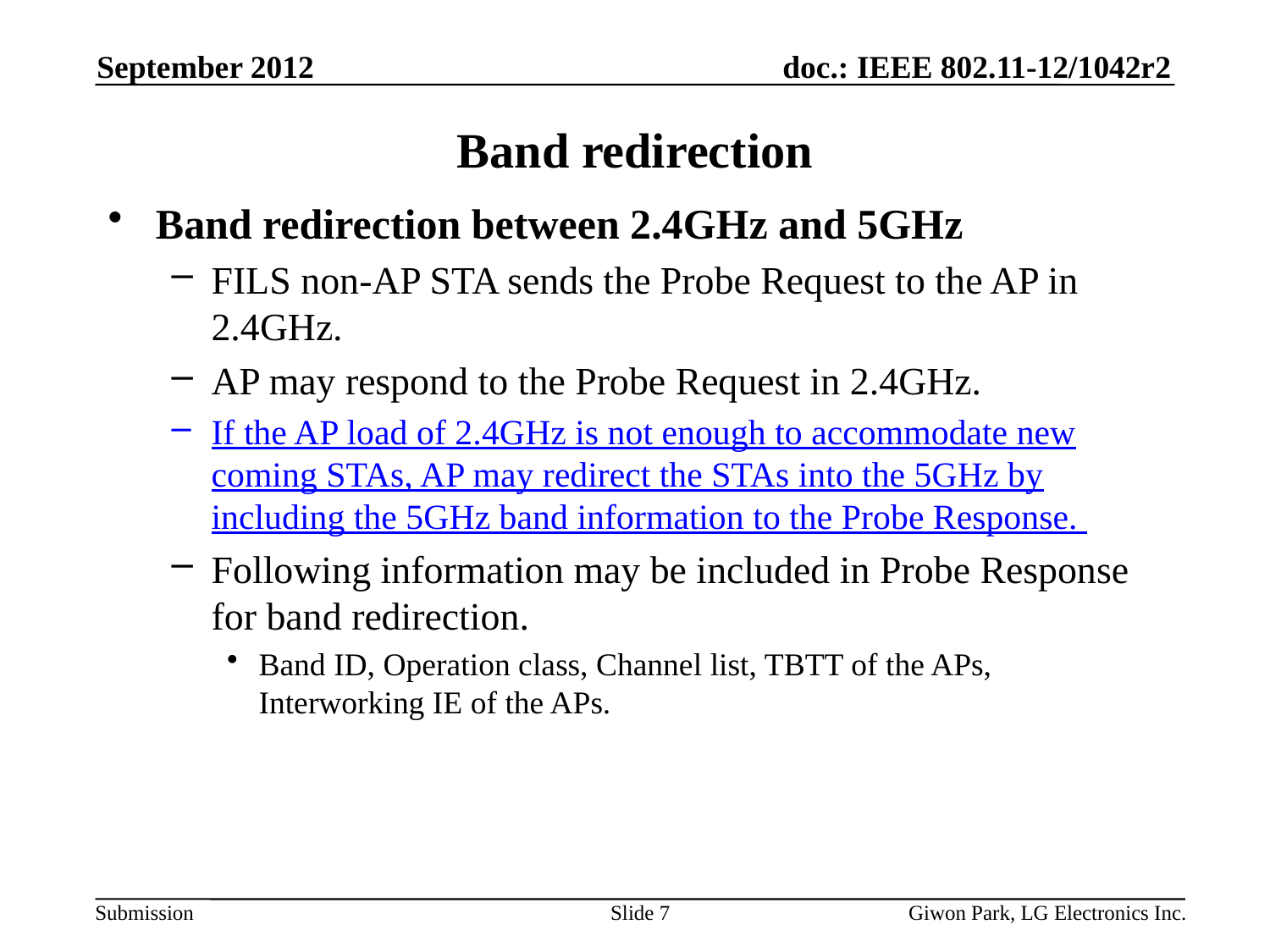

September 2012
# Band redirection
Band redirection between 2.4GHz and 5GHz
FILS non-AP STA sends the Probe Request to the AP in 2.4GHz.
AP may respond to the Probe Request in 2.4GHz.
If the AP load of 2.4GHz is not enough to accommodate new coming STAs, AP may redirect the STAs into the 5GHz by including the 5GHz band information to the Probe Response.
Following information may be included in Probe Response for band redirection.
Band ID, Operation class, Channel list, TBTT of the APs, Interworking IE of the APs.

Slide 7
Giwon Park, LG Electronics Inc.